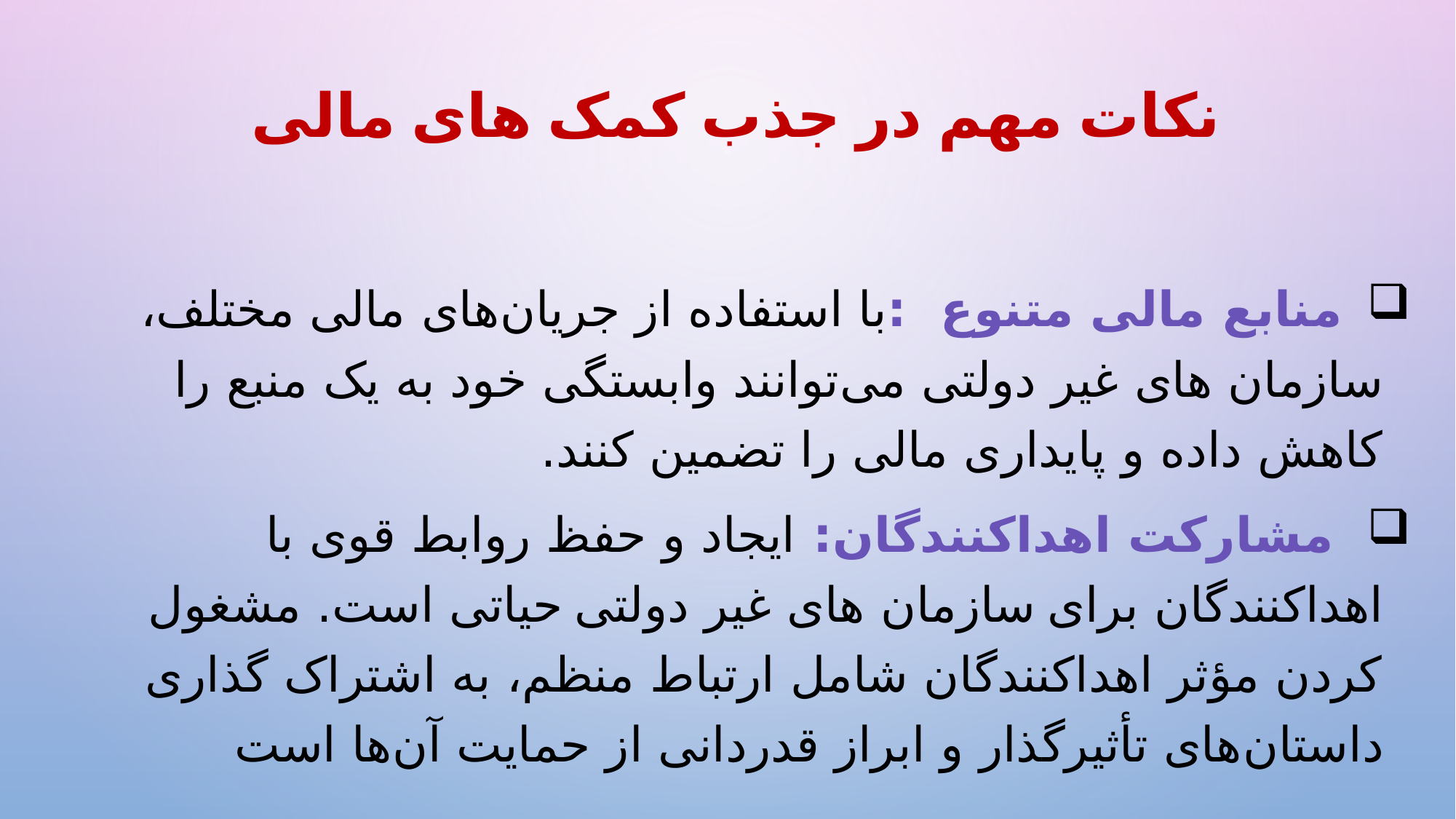

نکات مهم در جذب کمک های مالی

  منابع مالی متنوع  :با استفاده از جریان‌های مالی مختلف،  سازمان های غیر دولتی می‌توانند وابستگی خود به یک منبع را کاهش داده و پایداری مالی را تضمین کنند.
  مشارکت اهداکنندگان: ایجاد و حفظ روابط قوی با اهداکنندگان برای سازمان های غیر دولتی حیاتی است. مشغول کردن مؤثر اهداکنندگان شامل ارتباط منظم، به اشتراک گذاری داستان‌های تأثیرگذار و ابراز قدردانی از حمایت آن‌ها است